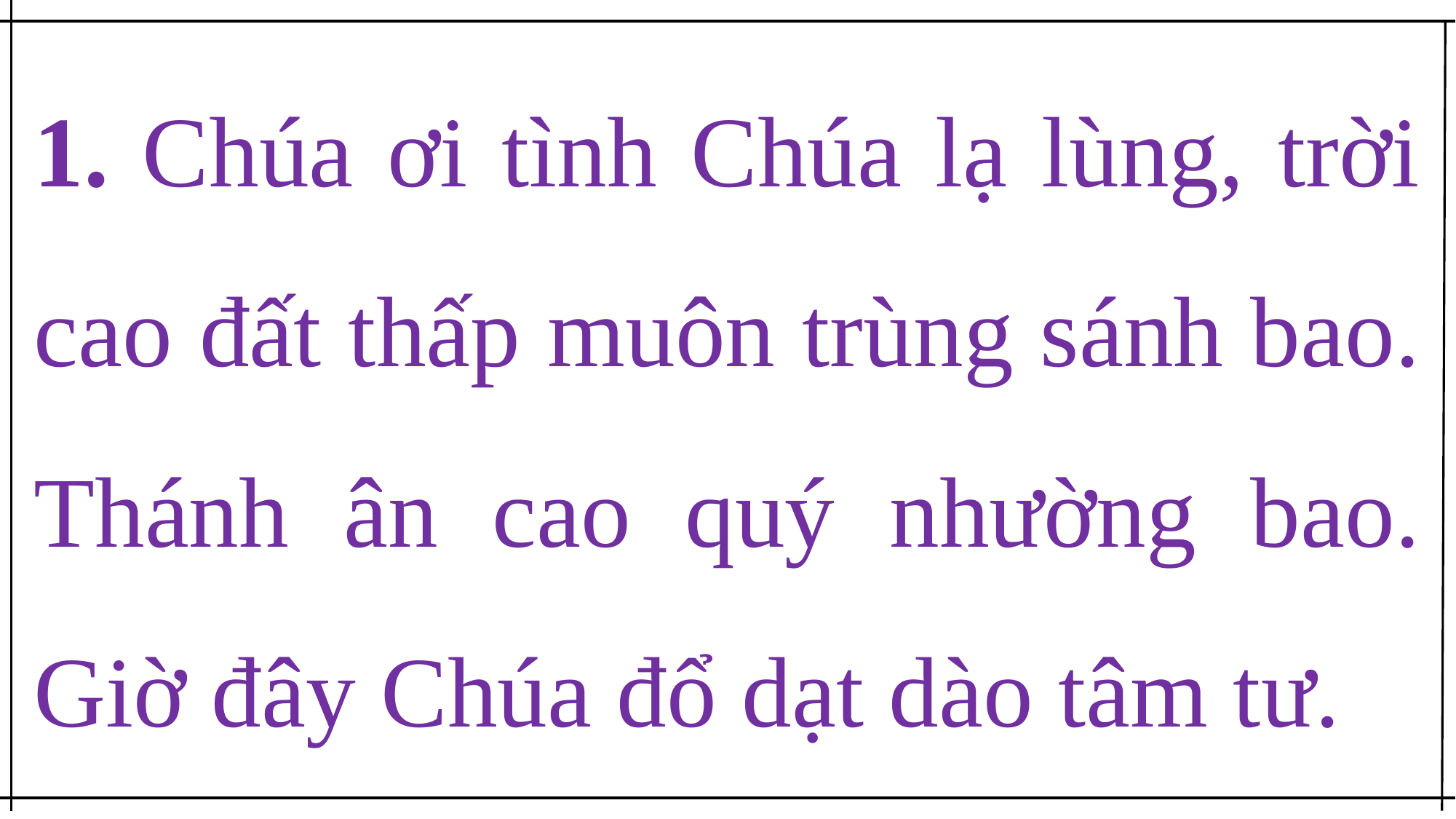

1. Chúa ơi tình Chúa lạ lùng, trời cao đất thấp muôn trùng sánh bao. Thánh ân cao quý nhường bao. Giờ đây Chúa đổ dạt dào tâm tư.